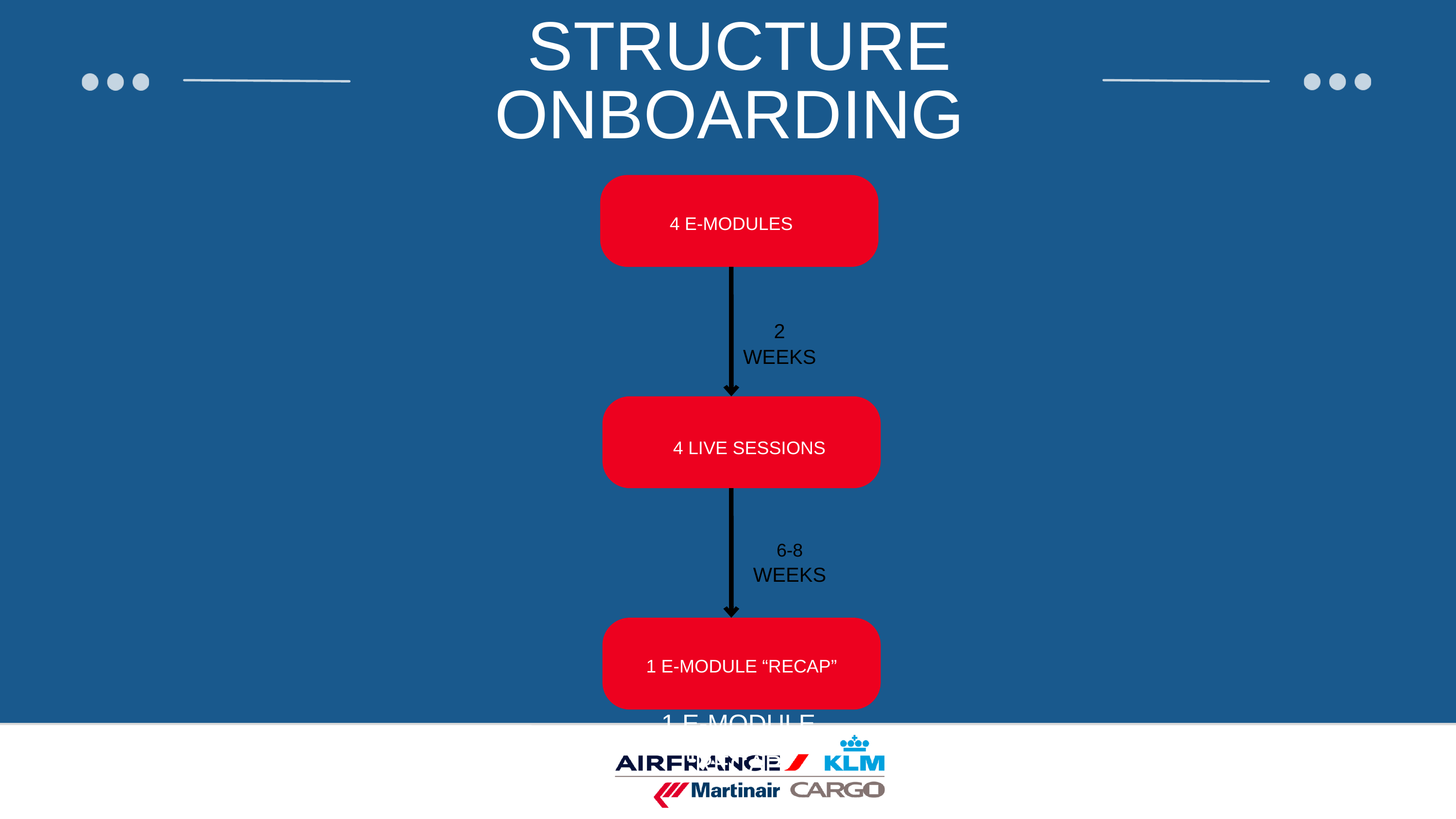

STRUCTURE ONBOARDING

4 E-MODULES

2 WEEKS

4 LIVE SESSIONS

6-8 WEEKS

1 E-MODULE "RECAP"
1 E-MODULE “RECAP”